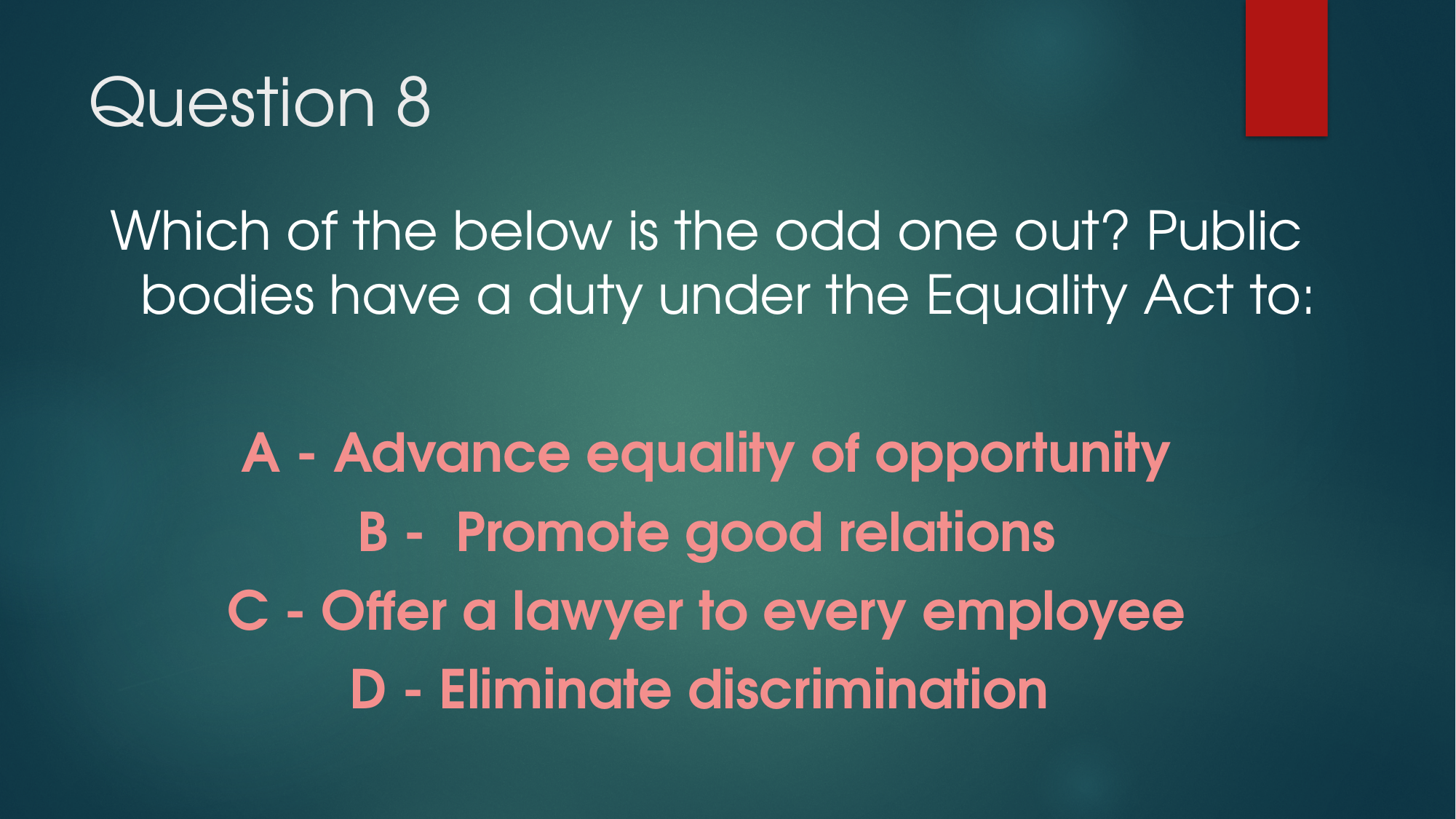

Question 8
Which of the below is the odd one out? Public bodies have a duty under the Equality Act to:

A - Advance equality of opportunity
B -  Promote good relations
C - Offer a lawyer to every employee
D - Eliminate discrimination